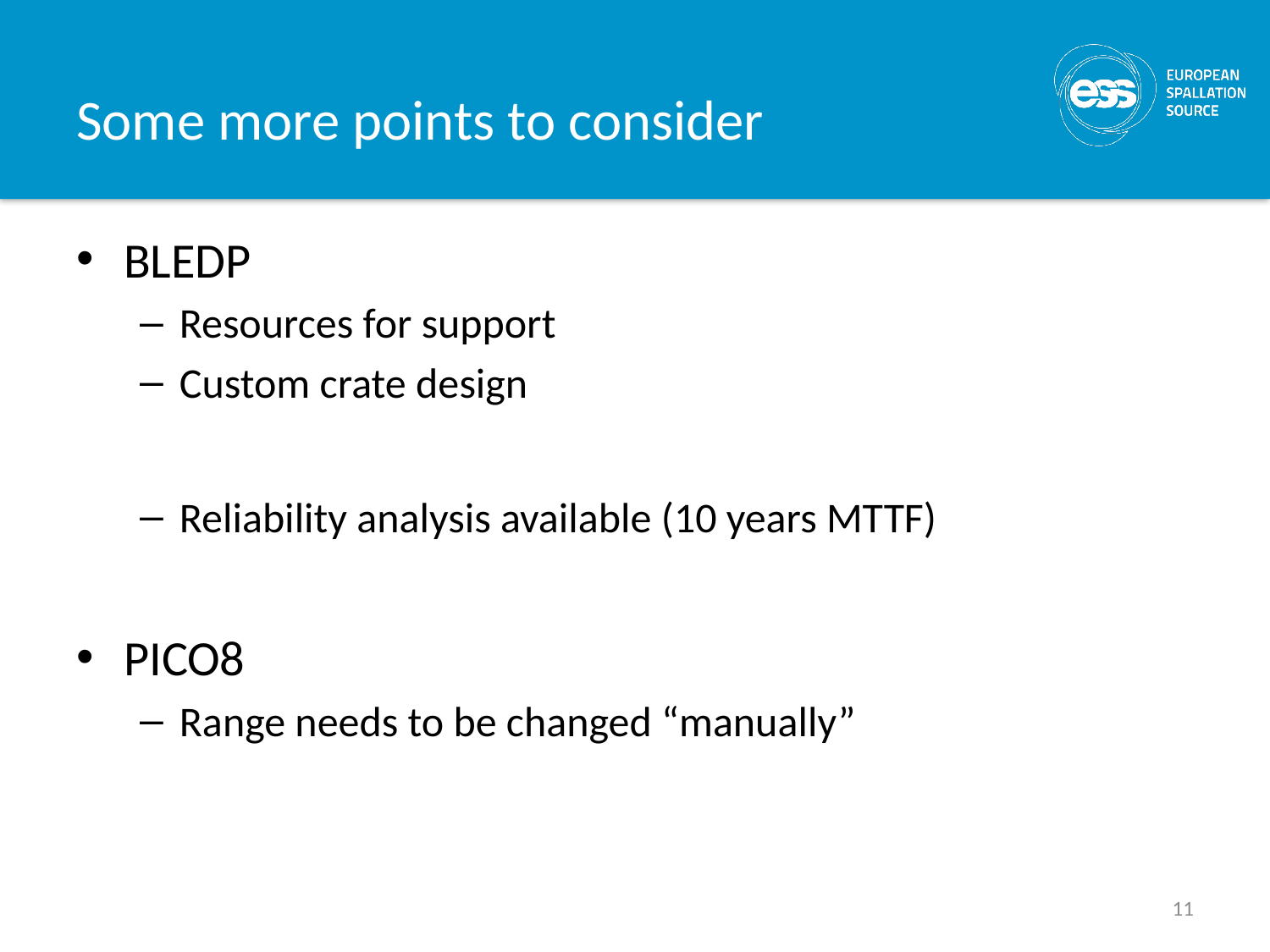

# Some more points to consider
BLEDP
Resources for support
Custom crate design

Reliability analysis available (10 years MTTF)

PICO8
Range needs to be changed “manually”
11